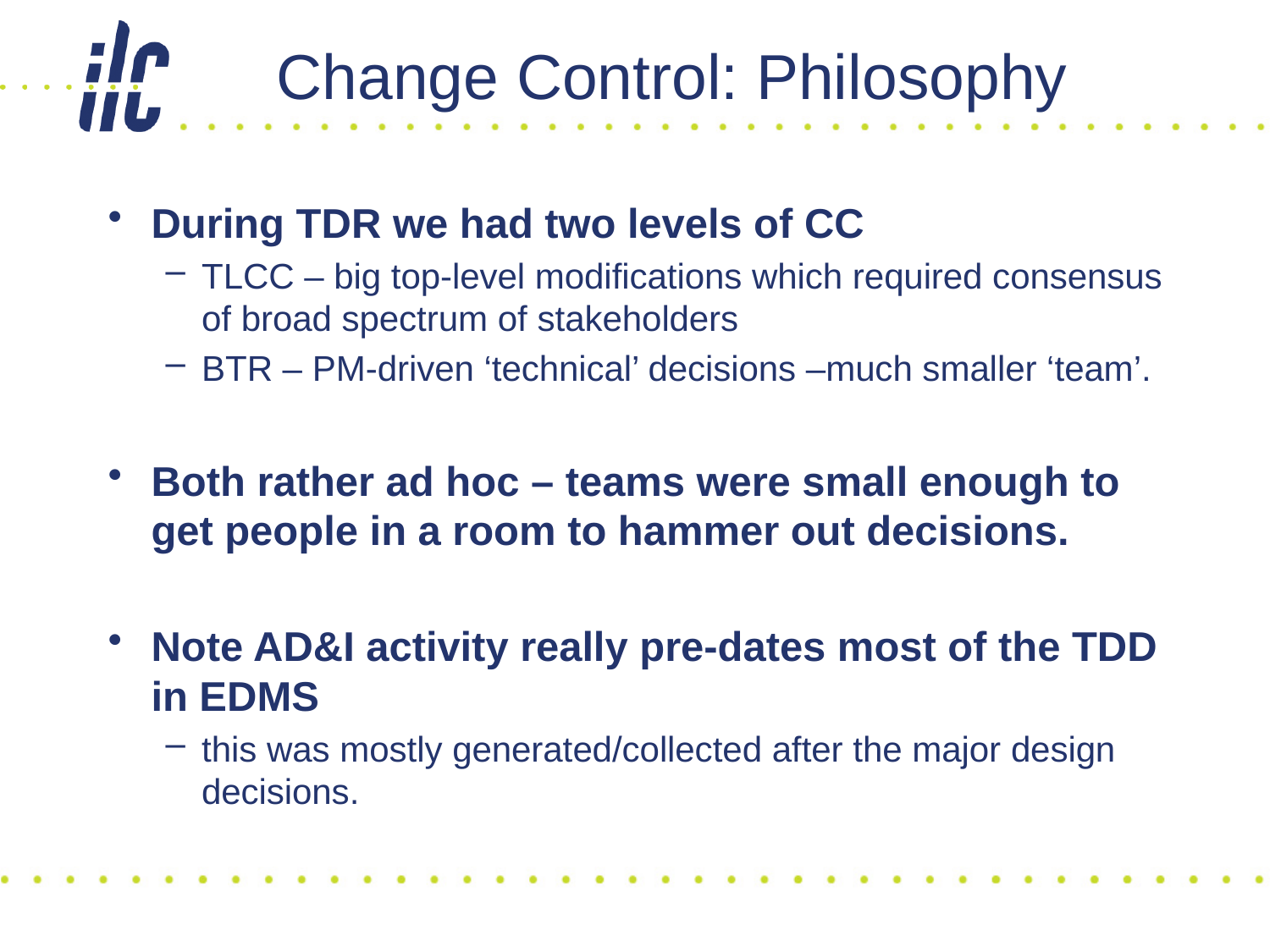

# Change Control: Philosophy
During TDR we had two levels of CC
TLCC – big top-level modifications which required consensus of broad spectrum of stakeholders
BTR – PM-driven ‘technical’ decisions –much smaller ‘team’.

Both rather ad hoc – teams were small enough to get people in a room to hammer out decisions.

Note AD&I activity really pre-dates most of the TDD in EDMS
this was mostly generated/collected after the major design decisions.